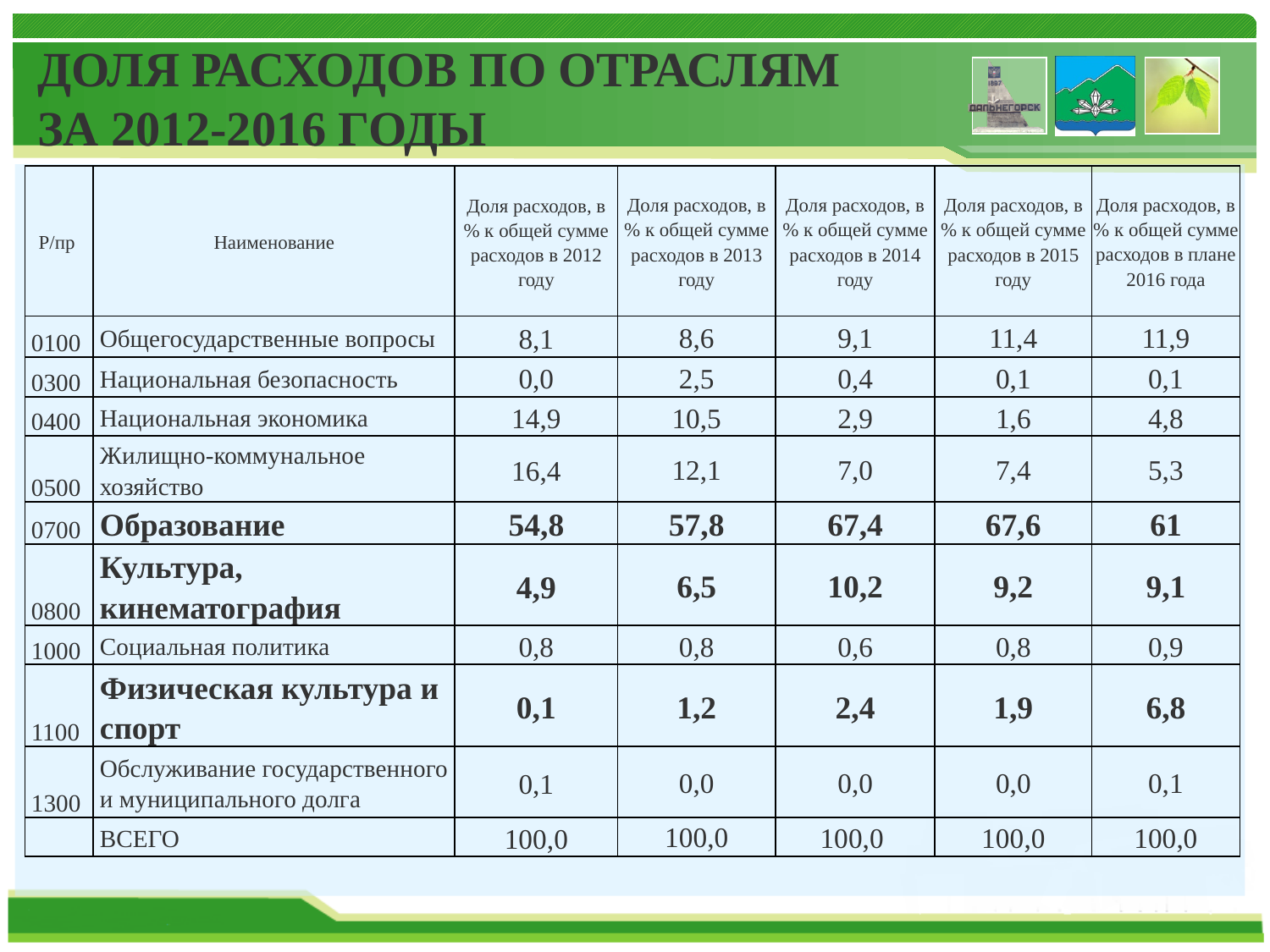

# ДОЛЯ РАСХОДОВ ПО ОТРАСЛЯМ ЗА 2012-2016 ГОДЫ

| Р/пр | Наименование | Доля расходов, в % к общей сумме расходов в 2012 году | Доля расходов, в % к общей сумме расходов в 2013 году | Доля расходов, в % к общей сумме расходов в 2014 году | Доля расходов, в % к общей сумме расходов в 2015 году | Доля расходов, в % к общей сумме расходов в плане 2016 года |
| --- | --- | --- | --- | --- | --- | --- |
| 0100 | Общегосударственные вопросы | 8,1 | 8,6 | 9,1 | 11,4 | 11,9 |
| 0300 | Национальная безопасность | 0,0 | 2,5 | 0,4 | 0,1 | 0,1 |
| 0400 | Национальная экономика | 14,9 | 10,5 | 2,9 | 1,6 | 4,8 |
| 0500 | Жилищно-коммунальное хозяйство | 16,4 | 12,1 | 7,0 | 7,4 | 5,3 |
| 0700 | Образование | 54,8 | 57,8 | 67,4 | 67,6 | 61 |
| 0800 | Культура, кинематография | 4,9 | 6,5 | 10,2 | 9,2 | 9,1 |
| 1000 | Социальная политика | 0,8 | 0,8 | 0,6 | 0,8 | 0,9 |
| 1100 | Физическая культура и спорт | 0,1 | 1,2 | 2,4 | 1,9 | 6,8 |
| 1300 | Обслуживание государственного и муниципального долга | 0,1 | 0,0 | 0,0 | 0,0 | 0,1 |
|  | ВСЕГО | 100,0 | 100,0 | 100,0 | 100,0 | 100,0 |